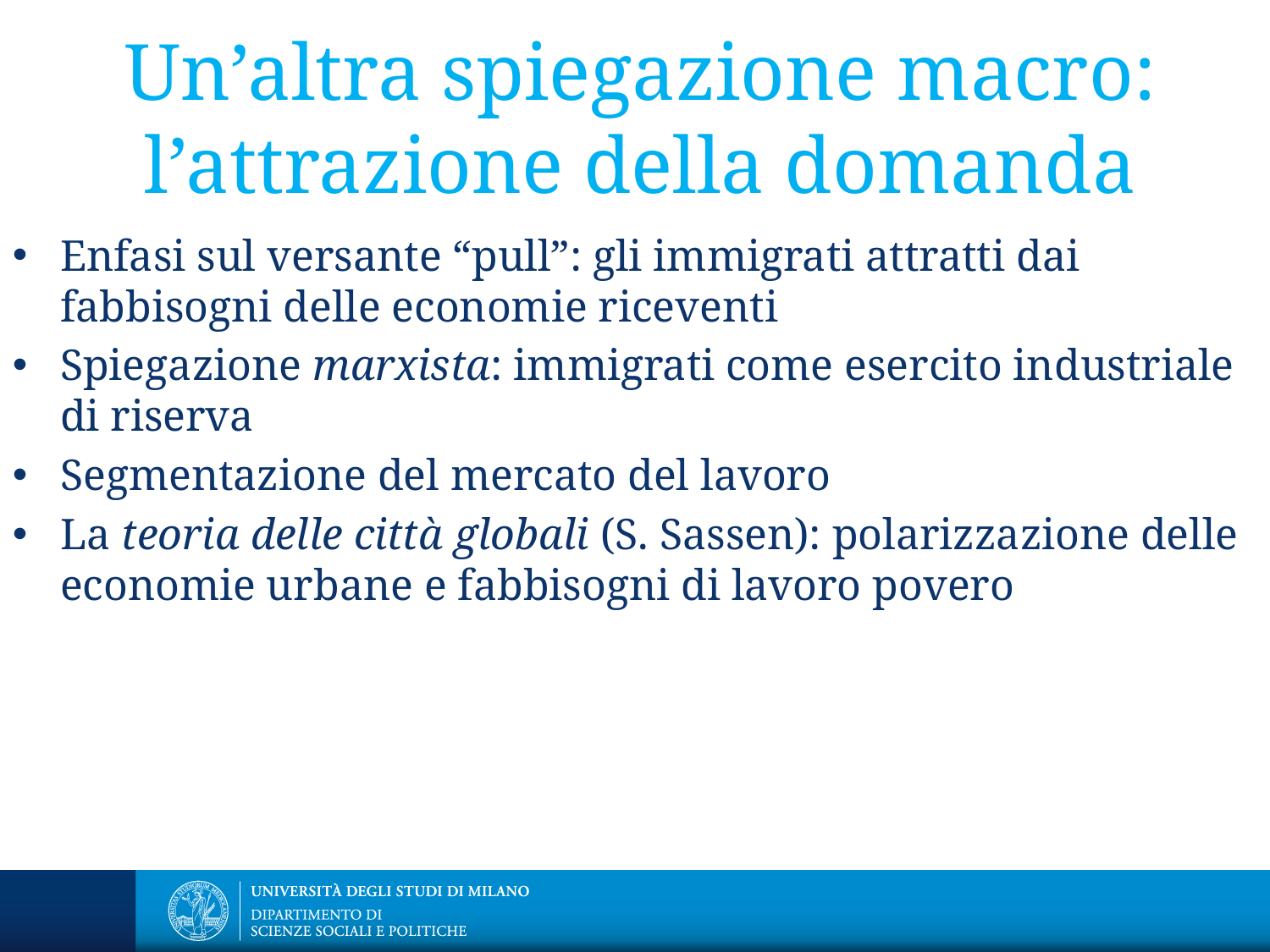

# Un’altra spiegazione macro: l’attrazione della domanda
Enfasi sul versante “pull”: gli immigrati attratti dai fabbisogni delle economie riceventi
Spiegazione marxista: immigrati come esercito industriale di riserva
Segmentazione del mercato del lavoro
La teoria delle città globali (S. Sassen): polarizzazione delle economie urbane e fabbisogni di lavoro povero